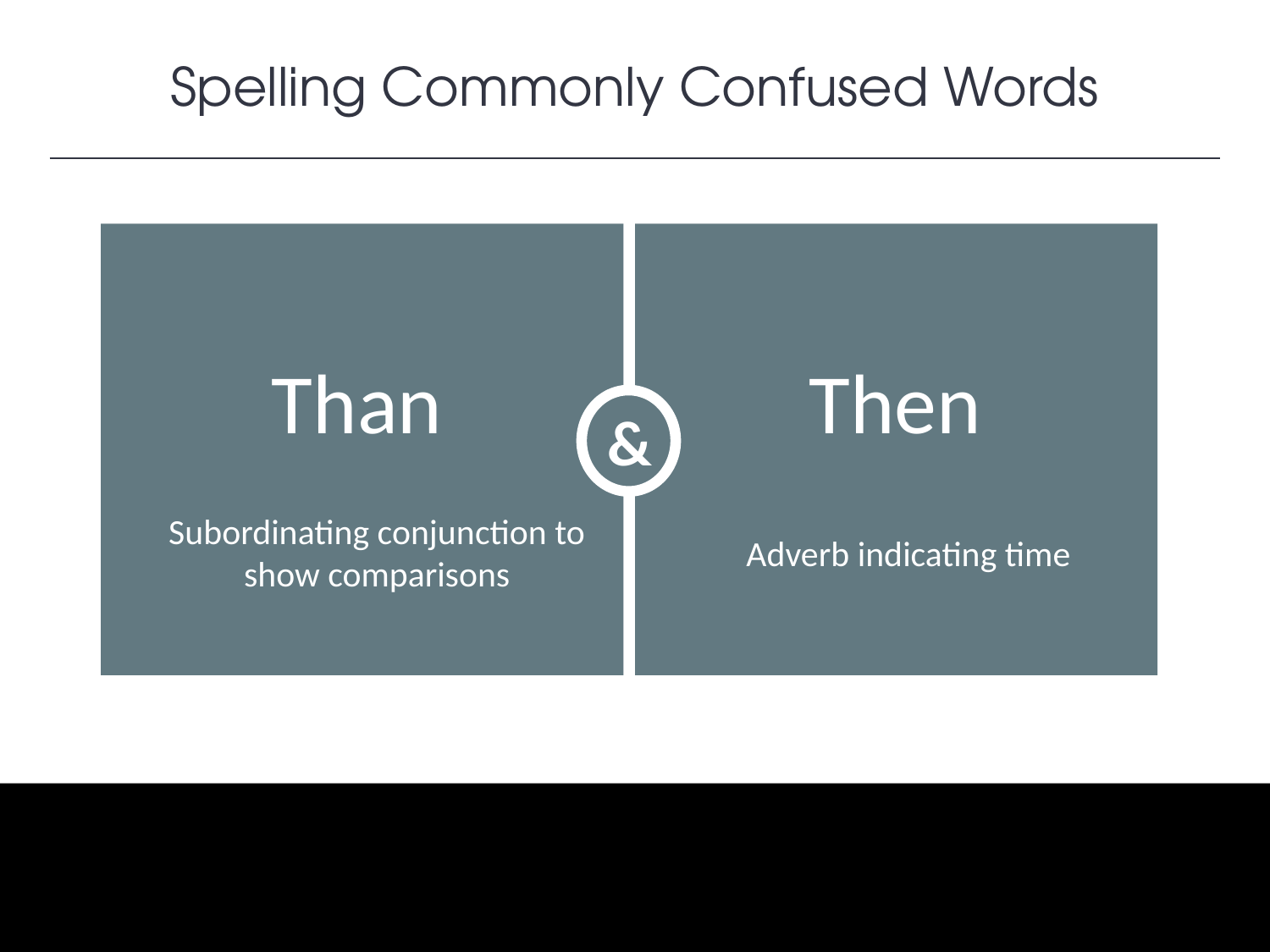

Spelling Commonly Confused Words
HAWKES LEARNING

&
Than
Then
Subordinating conjunction to show comparisons
Adverb indicating time